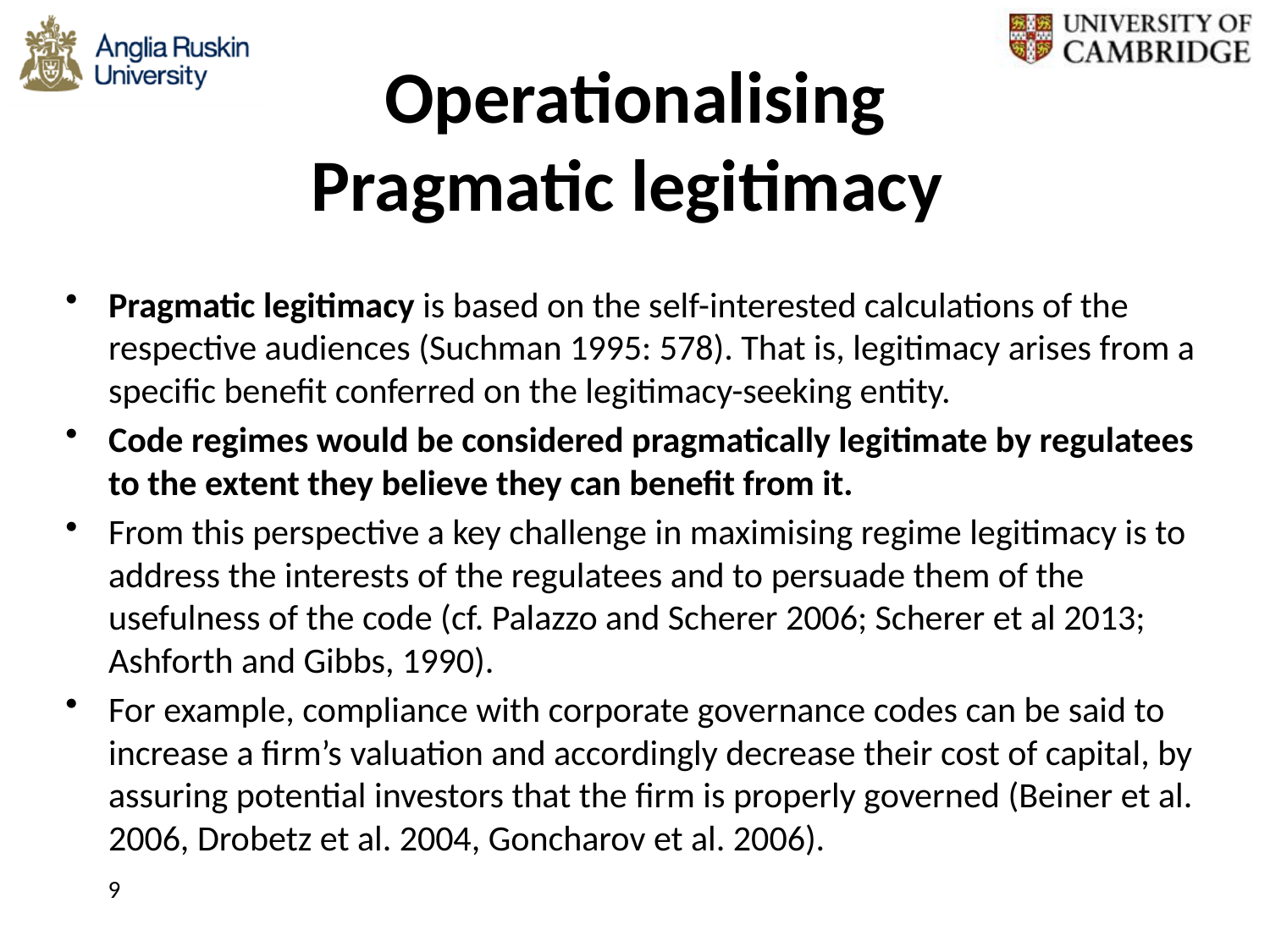

# Operationalising Pragmatic legitimacy
Pragmatic legitimacy is based on the self-interested calculations of the respective audiences (Suchman 1995: 578). That is, legitimacy arises from a specific benefit conferred on the legitimacy-seeking entity.
Code regimes would be considered pragmatically legitimate by regulatees to the extent they believe they can benefit from it.
From this perspective a key challenge in maximising regime legitimacy is to address the interests of the regulatees and to persuade them of the usefulness of the code (cf. Palazzo and Scherer 2006; Scherer et al 2013; Ashforth and Gibbs, 1990).
For example, compliance with corporate governance codes can be said to increase a firm’s valuation and accordingly decrease their cost of capital, by assuring potential investors that the firm is properly governed (Beiner et al. 2006, Drobetz et al. 2004, Goncharov et al. 2006).
9